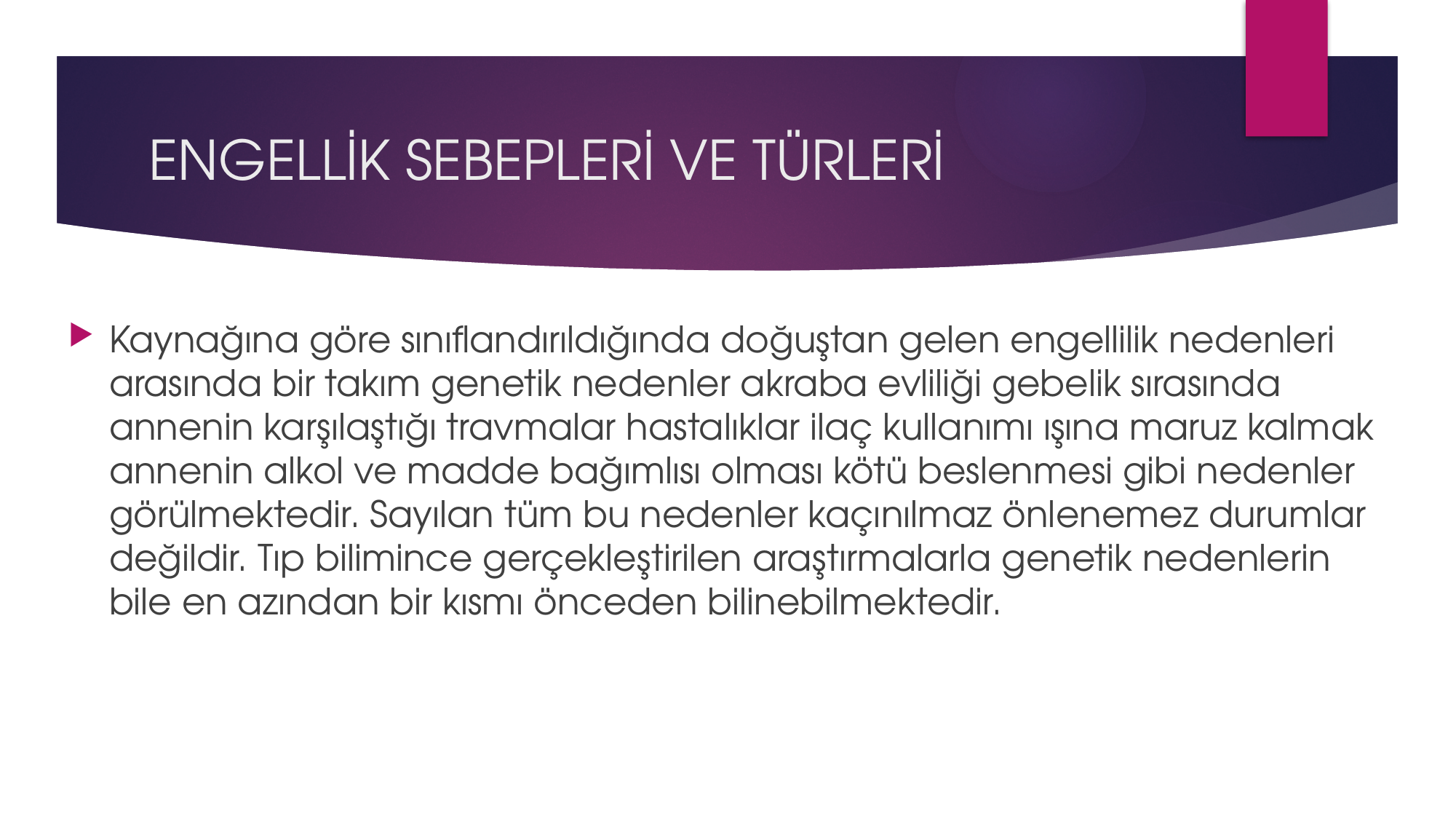

# ENGELLİK SEBEPLERİ VE TÜRLERİ
Kaynağına göre sınıflandırıldığında doğuştan gelen engellilik nedenleri arasında bir takım genetik nedenler akraba evliliği gebelik sırasında annenin karşılaştığı travmalar hastalıklar ilaç kullanımı ışına maruz kalmak annenin alkol ve madde bağımlısı olması kötü beslenmesi gibi nedenler görülmektedir. Sayılan tüm bu nedenler kaçınılmaz önlenemez durumlar değildir. Tıp bilimince gerçekleştirilen araştırmalarla genetik nedenlerin bile en azından bir kısmı önceden bilinebilmektedir.